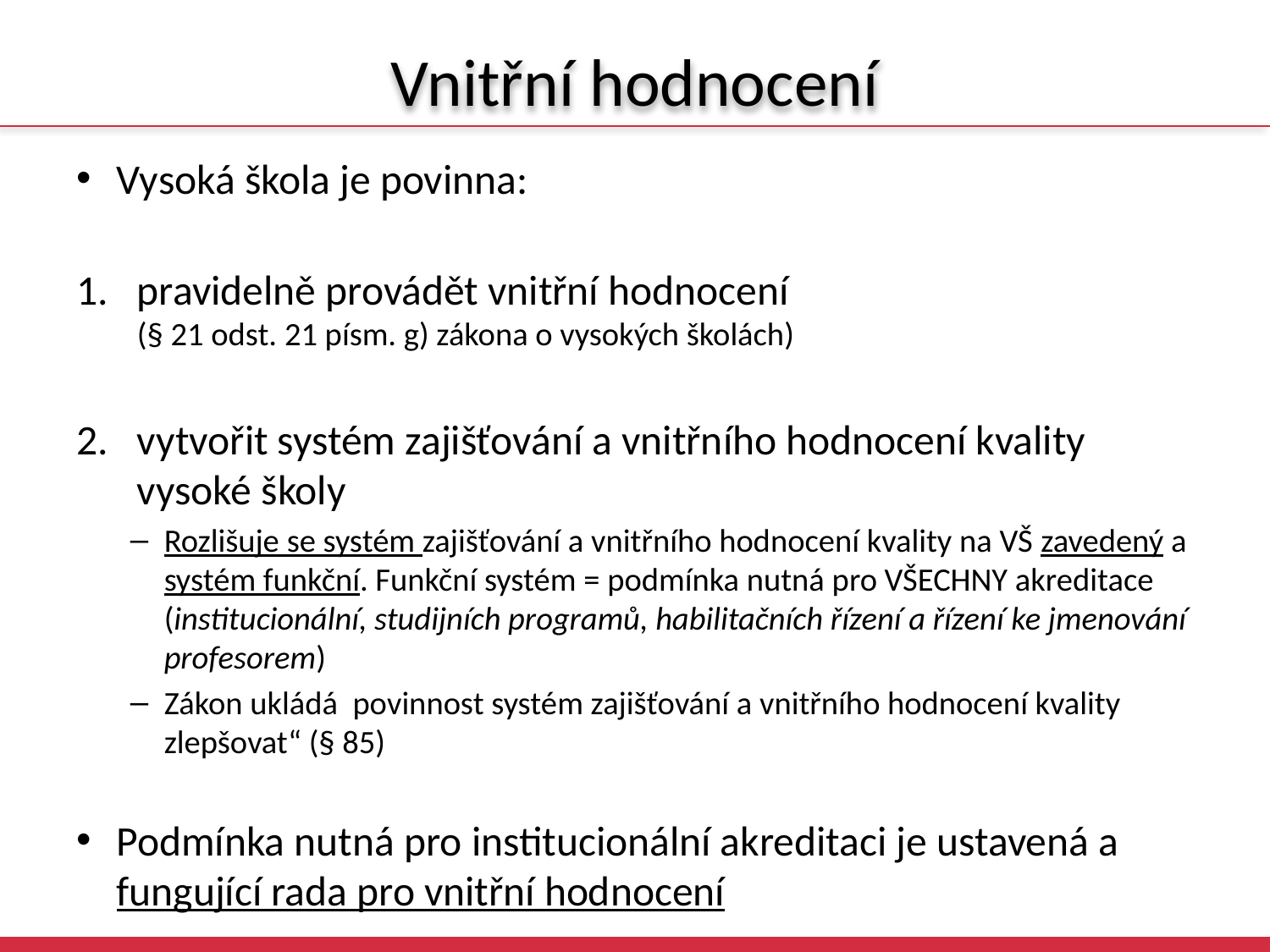

# Vnitřní hodnocení
Vysoká škola je povinna:

pravidelně provádět vnitřní hodnocení
(§ 21 odst. 21 písm. g) zákona o vysokých školách)

vytvořit systém zajišťování a vnitřního hodnocení kvality vysoké školy
Rozlišuje se systém zajišťování a vnitřního hodnocení kvality na VŠ zavedený a systém funkční. Funkční systém = podmínka nutná pro VŠECHNY akreditace (institucionální, studijních programů, habilitačních řízení a řízení ke jmenování profesorem)
Zákon ukládá  povinnost systém zajišťování a vnitřního hodnocení kvality zlepšovat“ (§ 85)

Podmínka nutná pro institucionální akreditaci je ustavená a fungující rada pro vnitřní hodnocení